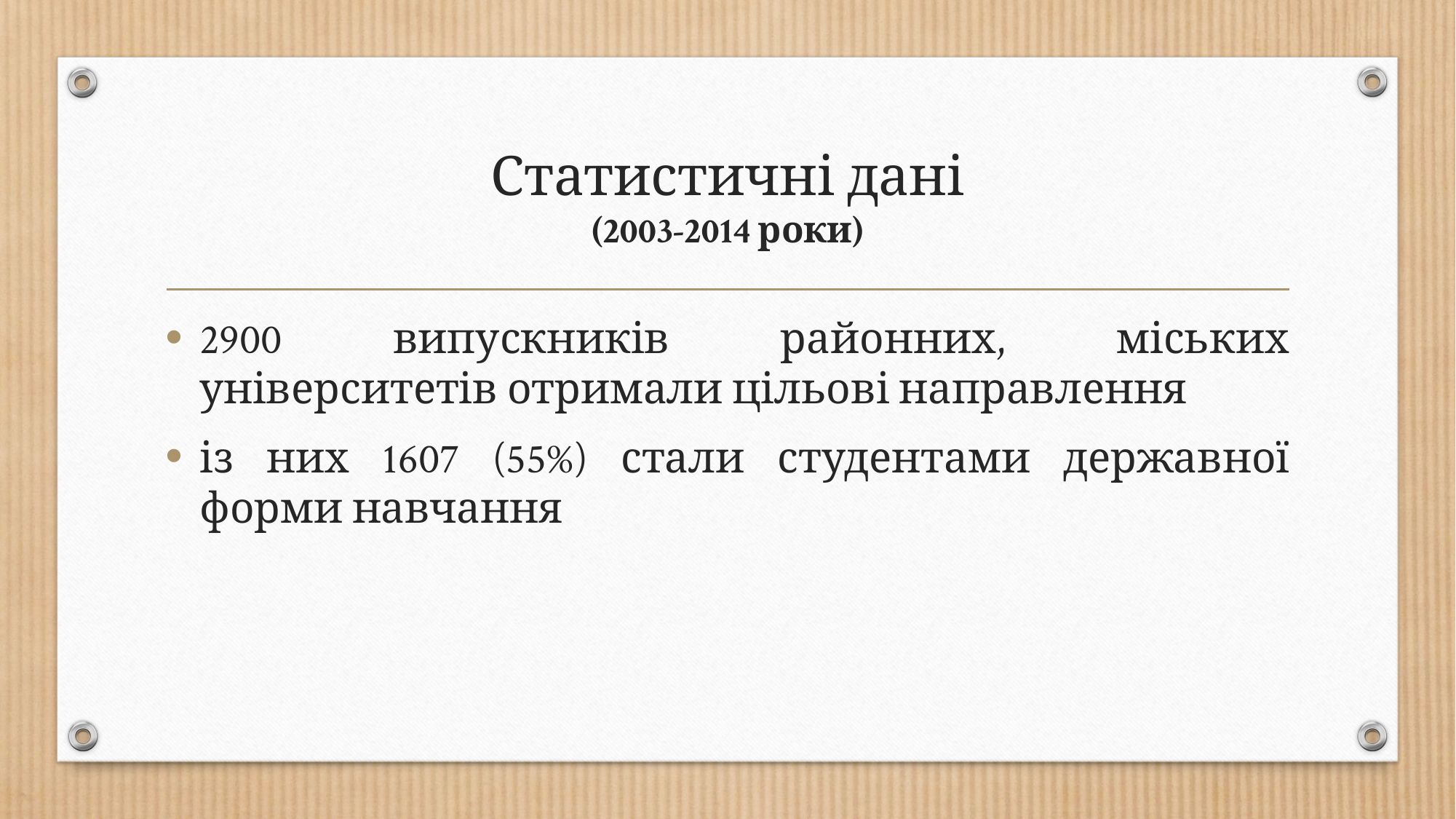

# Статистичні дані (2003-2014 роки)
2900 випускників районних, міських університетів отримали цільові направлення
із них 1607 (55%) стали студентами державної форми навчання